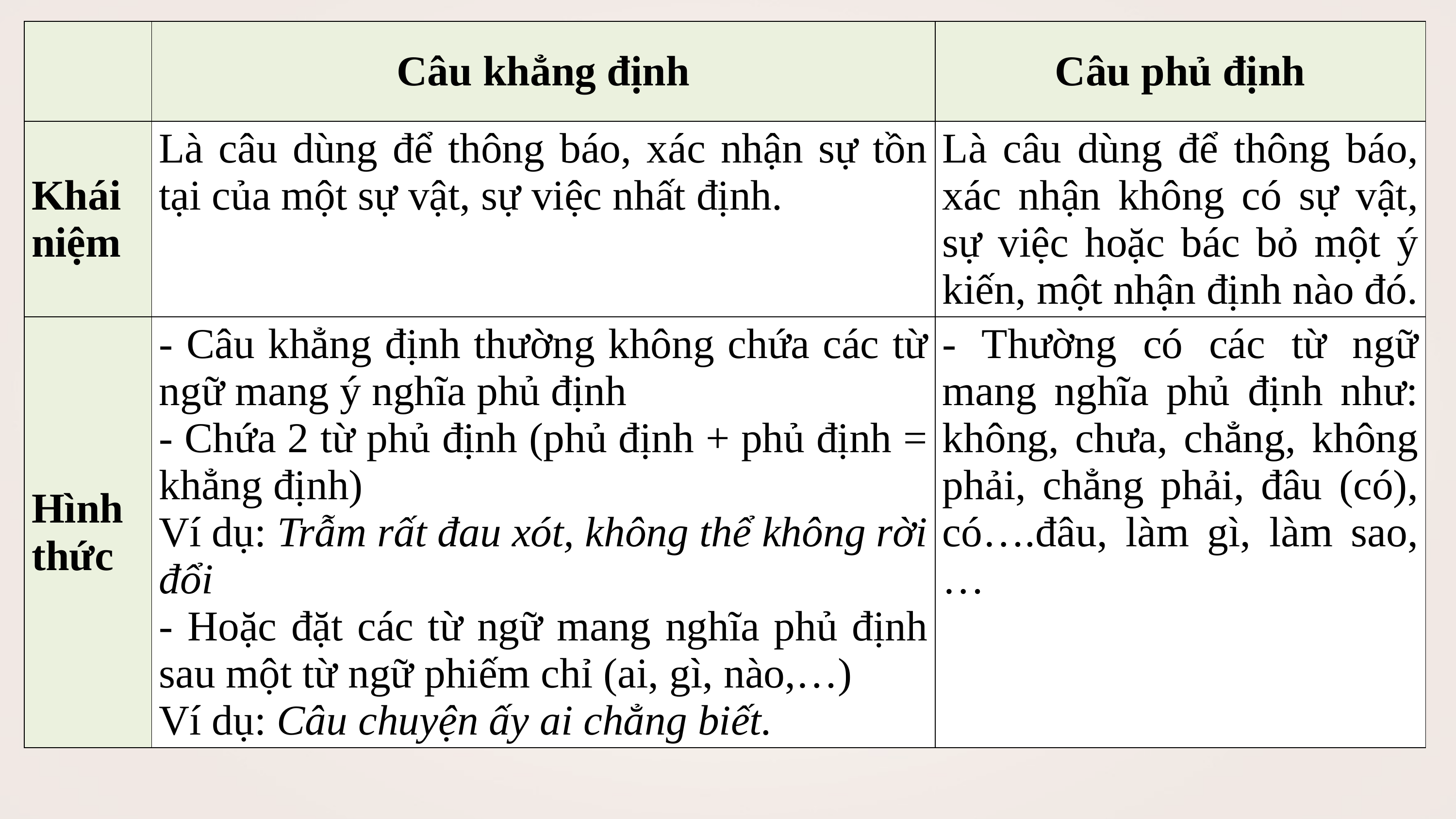

|  | Câu khẳng định | Câu phủ định |
| --- | --- | --- |
| Khái niệm | Là câu dùng để thông báo, xác nhận sự tồn tại của một sự vật, sự việc nhất định. | Là câu dùng để thông báo, xác nhận không có sự vật, sự việc hoặc bác bỏ một ý kiến, một nhận định nào đó. |
| Hình thức | - Câu khẳng định thường không chứa các từ ngữ mang ý nghĩa phủ định - Chứa 2 từ phủ định (phủ định + phủ định = khẳng định) Ví dụ: Trẫm rất đau xót, không thể không rời đổi - Hoặc đặt các từ ngữ mang nghĩa phủ định sau một từ ngữ phiếm chỉ (ai, gì, nào,…) Ví dụ: Câu chuyện ấy ai chẳng biết. | - Thường có các từ ngữ mang nghĩa phủ định như: không, chưa, chẳng, không phải, chẳng phải, đâu (có), có….đâu, làm gì, làm sao,… |